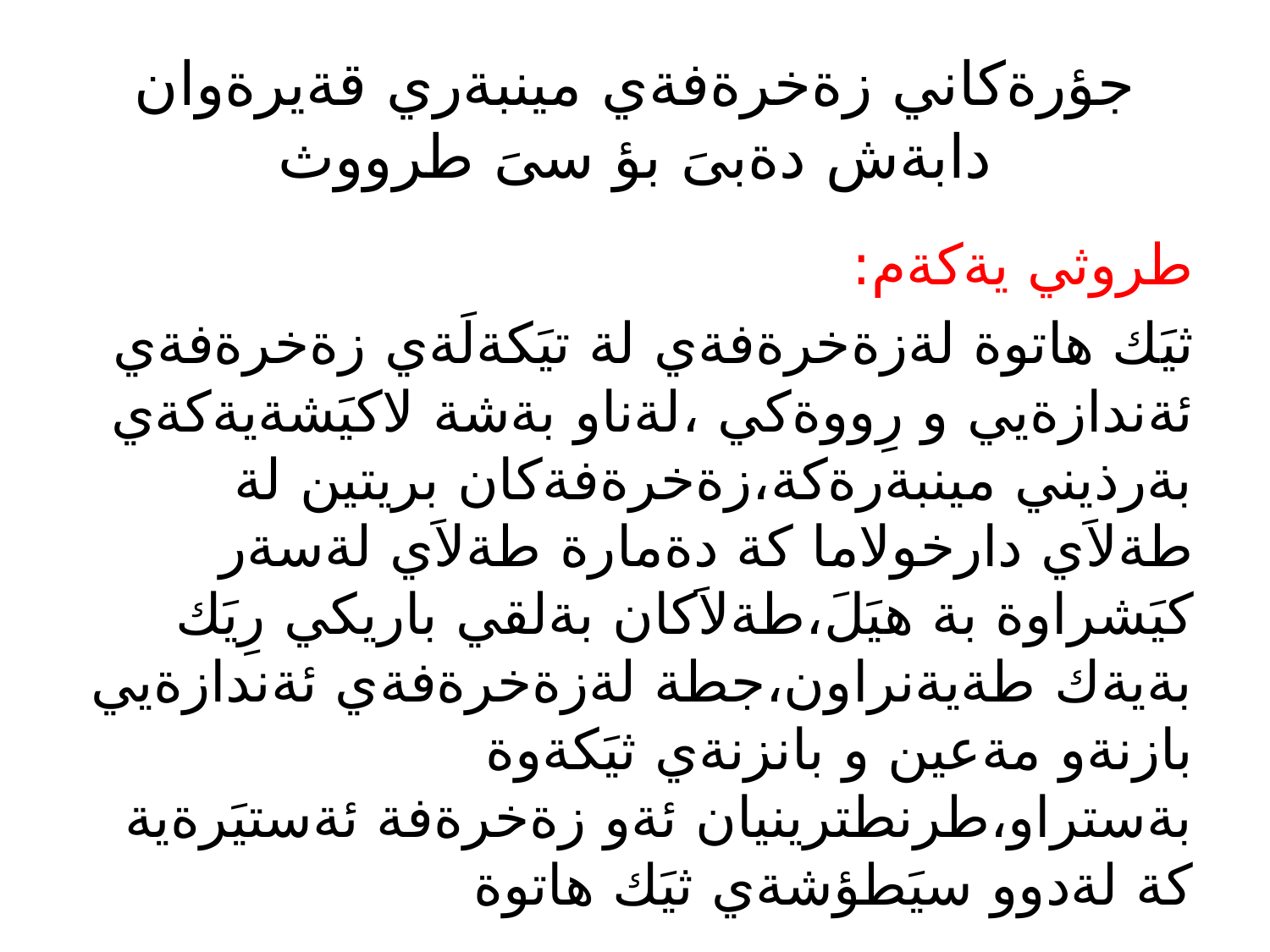

# جؤرةكاني زةخرةفةي مينبةري قةيرةوان دابةش دةبىَ بؤ سىَ طرووث
طروثي يةكةم:
ثيَك هاتوة لةزةخرةفةي لة تيَكةلَةي زةخرةفةي ئةندازةيي و رِووةكي ،لةناو بةشة لاكيَشةيةكةي بةرذيني مينبةرةكة،زةخرةفةكان بريتين لة طةلاَي دارخولاما كة دةمارة طةلاَي لةسةر كيَشراوة بة هيَلَ،طةلاَكان بةلقي باريكي رِيَك بةيةك طةيةنراون،جطة لةزةخرةفةي ئةندازةيي بازنةو مةعين و بانزنةي ثيَكةوة بةستراو،طرنطترينيان ئةو زةخرةفة ئةستيَرةية كة لةدوو سيَطؤشةي ثيَك هاتوة